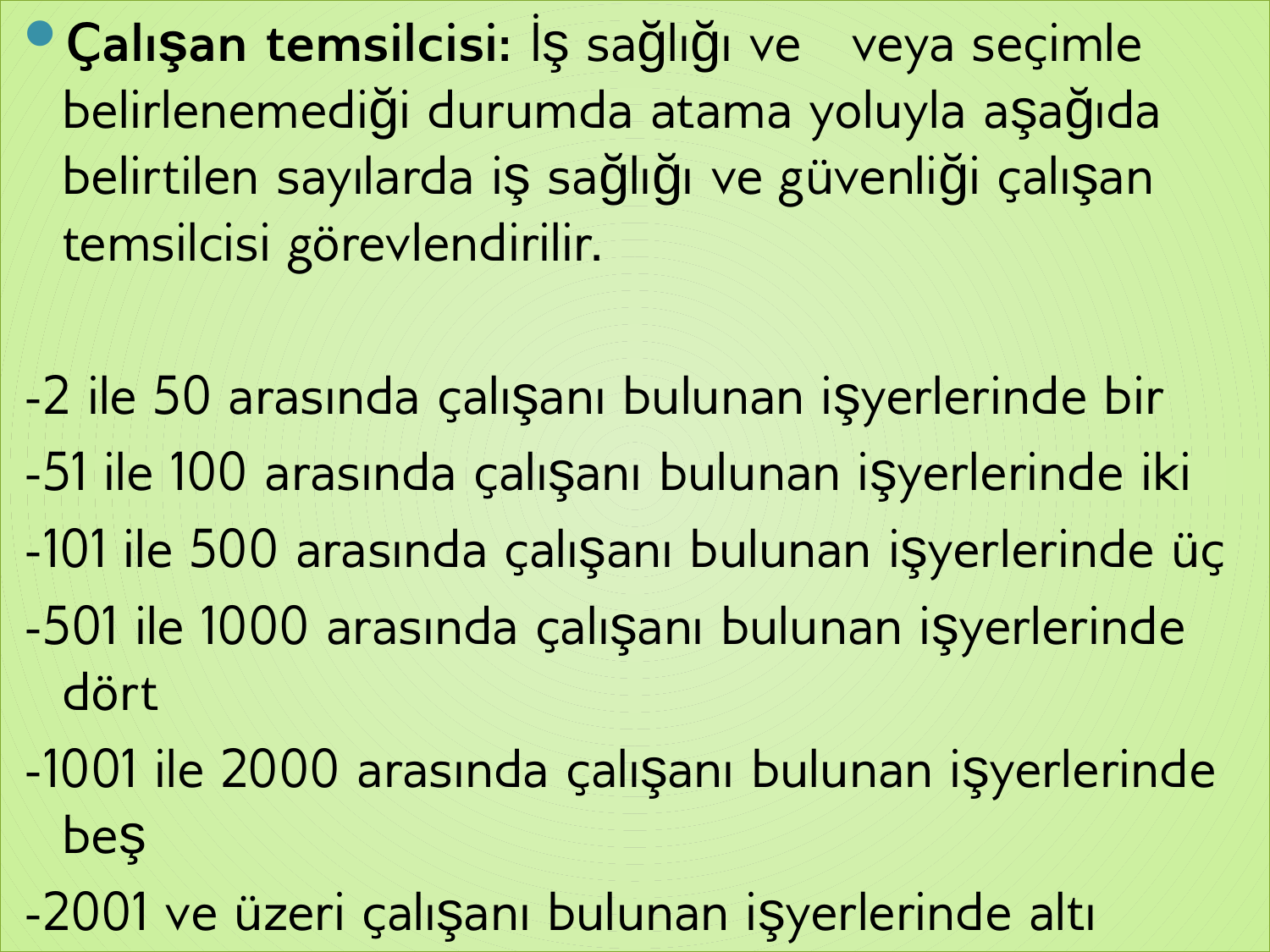

Çalışan temsilcisi: İş sağlığı ve   veya seçimle belirlenemediği durumda atama yoluyla aşağıda belirtilen sayılarda iş sağlığı ve güvenliği çalışan temsilcisi görevlendirilir.

-2 ile 50 arasında çalışanı bulunan işyerlerinde bir
-51 ile 100 arasında çalışanı bulunan işyerlerinde iki
-101 ile 500 arasında çalışanı bulunan işyerlerinde üç
-501 ile 1000 arasında çalışanı bulunan işyerlerinde dört
-1001 ile 2000 arasında çalışanı bulunan işyerlerinde beş
-2001 ve üzeri çalışanı bulunan işyerlerinde altı